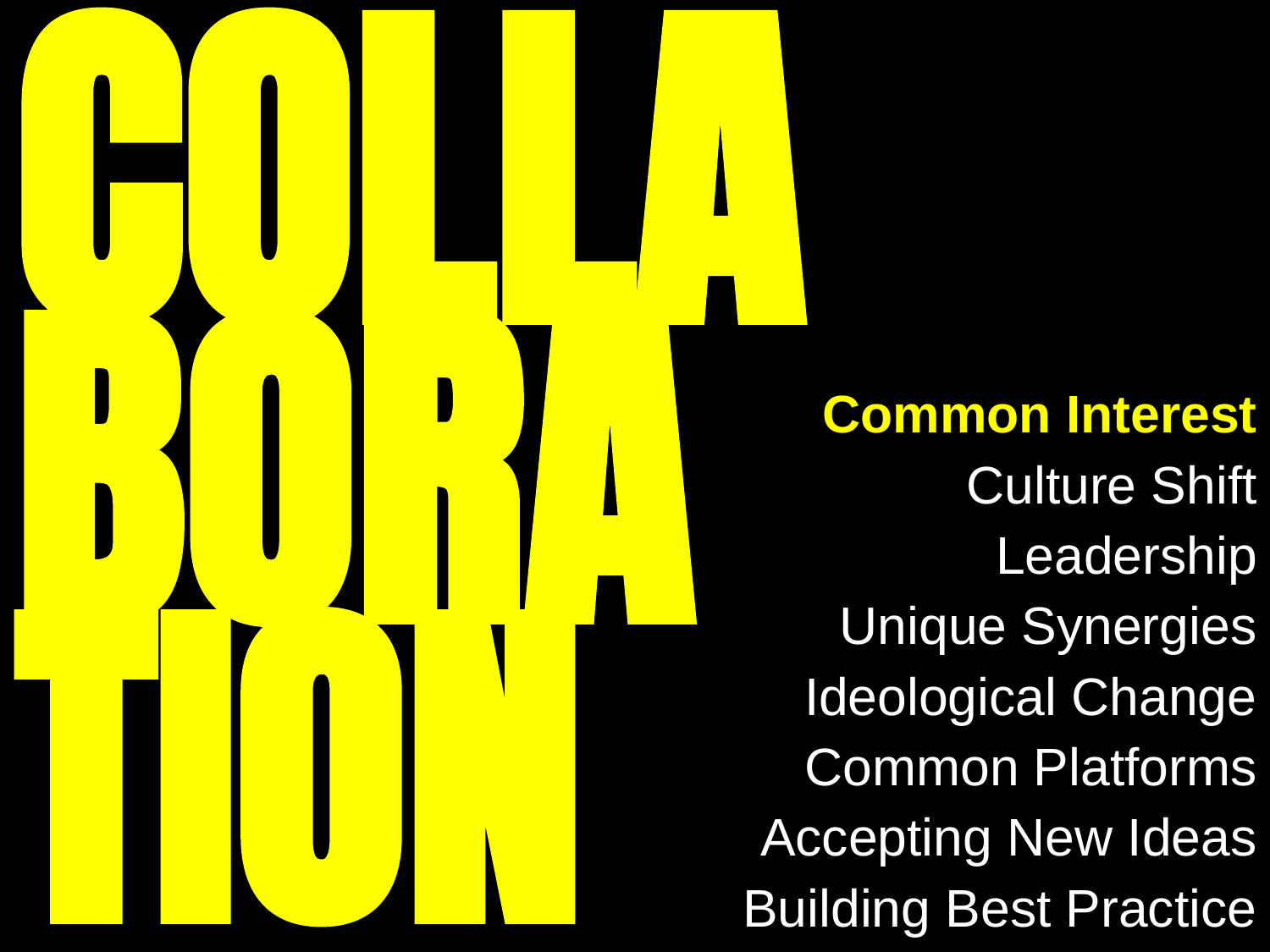

colla
bora
tion
Common Interest
Culture Shift
Leadership
Unique Synergies
Ideological Change
Common Platforms
Accepting New Ideas
Building Best Practice